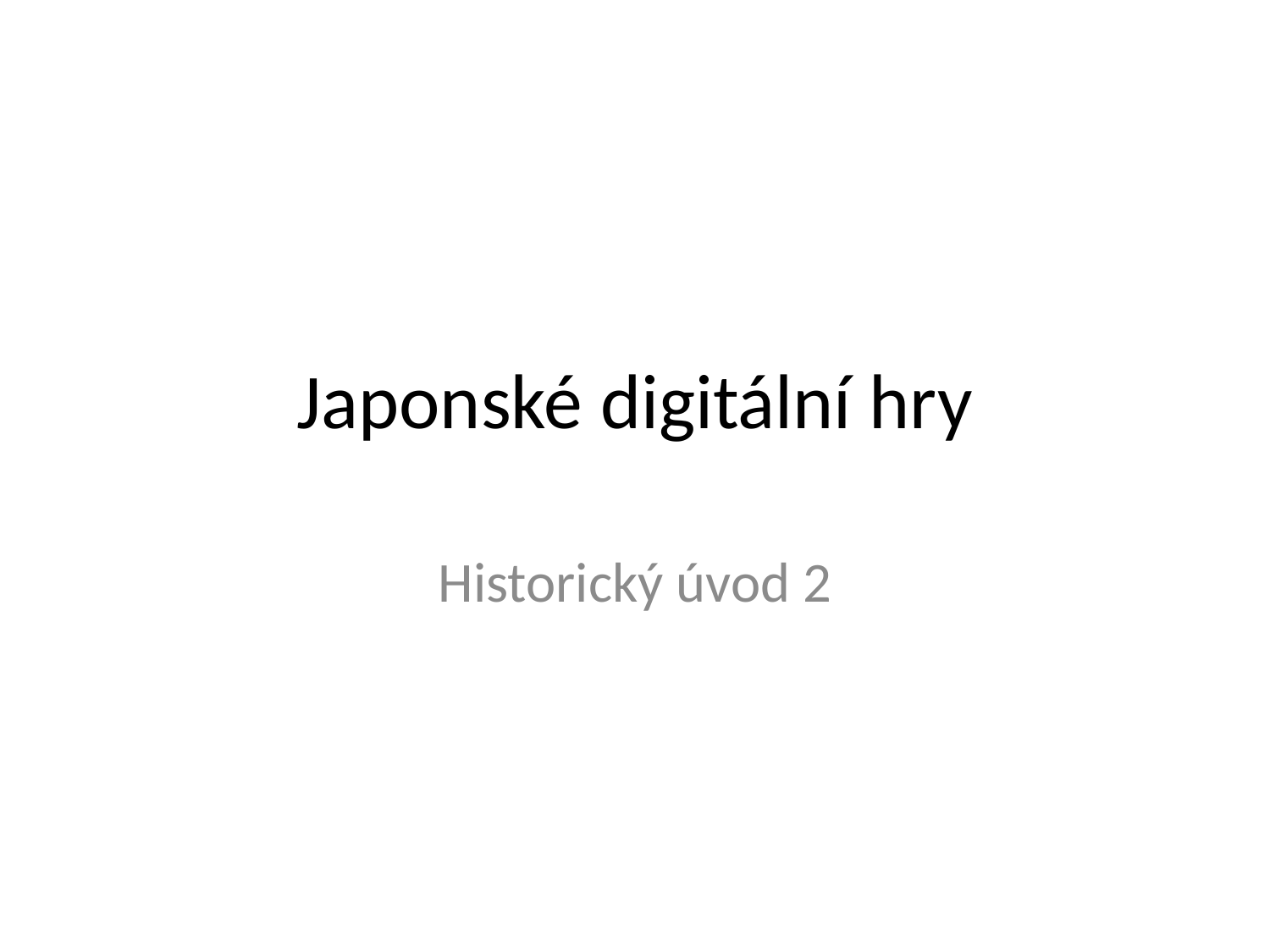

# Japonské digitální hry
Historický úvod 2